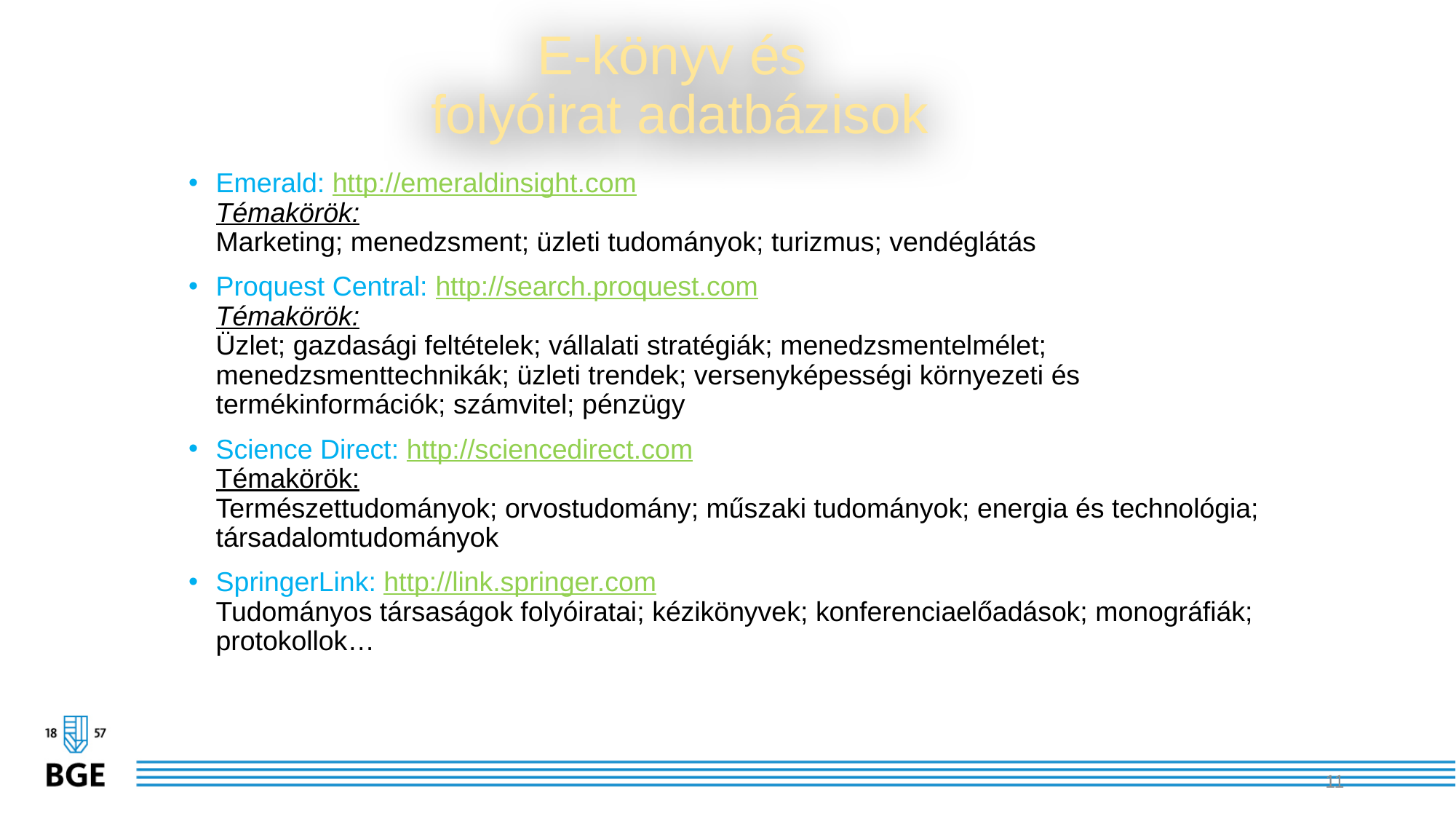

# E-könyv és folyóirat adatbázisok
Emerald: http://emeraldinsight.com
Témakörök:
Marketing; menedzsment; üzleti tudományok; turizmus; vendéglátás
Proquest Central: http://search.proquest.com
Témakörök:
Üzlet; gazdasági feltételek; vállalati stratégiák; menedzsmentelmélet; menedzsmenttechnikák; üzleti trendek; versenyképességi környezeti és termékinformációk; számvitel; pénzügy
Science Direct: http://sciencedirect.com
Témakörök:
Természettudományok; orvostudomány; műszaki tudományok; energia és technológia;  társadalomtudományok
SpringerLink: http://link.springer.com
Tudományos társaságok folyóiratai; kézikönyvek; konferenciaelőadások; monográfiák; protokollok…

11